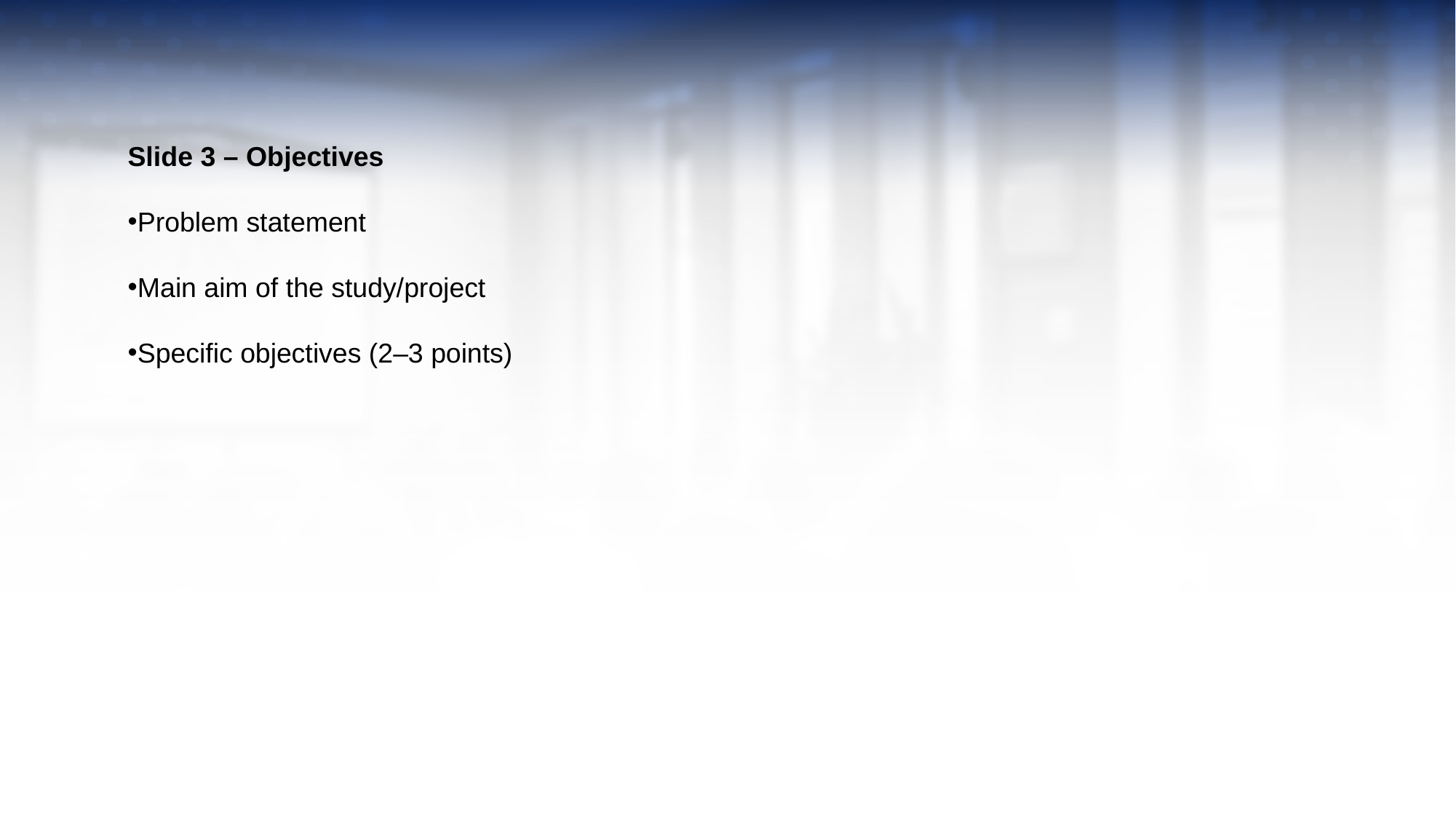

Slide 3 – Objectives

Problem statement

Main aim of the study/project

Specific objectives (2–3 points)